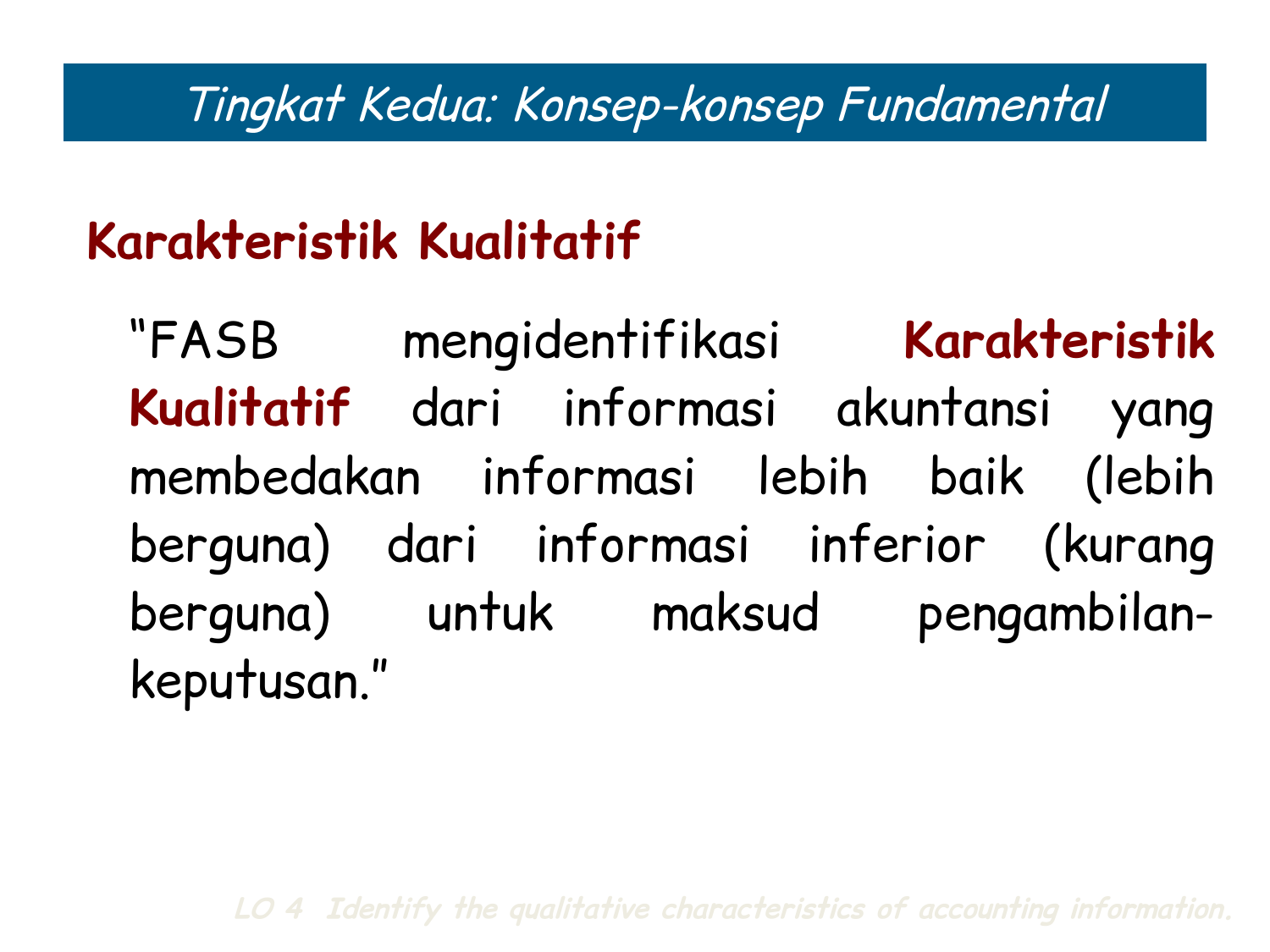

# Tingkat Kedua: Konsep-konsep Fundamental
Karakteristik Kualitatif
“FASB mengidentifikasi Karakteristik Kualitatif dari informasi akuntansi yang membedakan informasi lebih baik (lebih berguna) dari informasi inferior (kurang berguna) untuk maksud pengambilan-keputusan.”
LO 4  Identify the qualitative characteristics of accounting information.